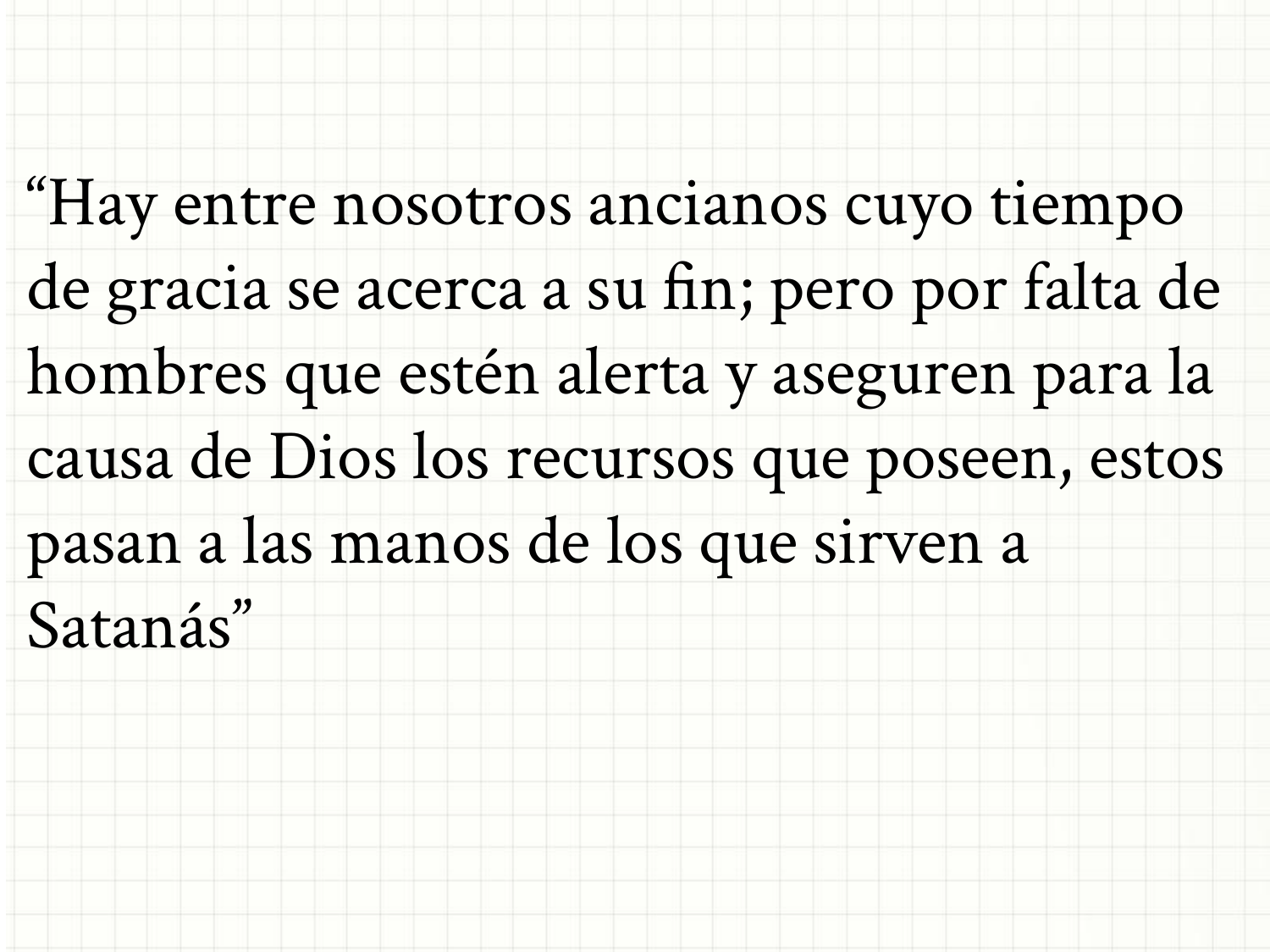

“Hay entre nosotros ancianos cuyo tiempo de gracia se acerca a su fin; pero por falta de hombres que estén alerta y aseguren para la causa de Dios los recursos que poseen, estos pasan a las manos de los que sirven a Satanás”